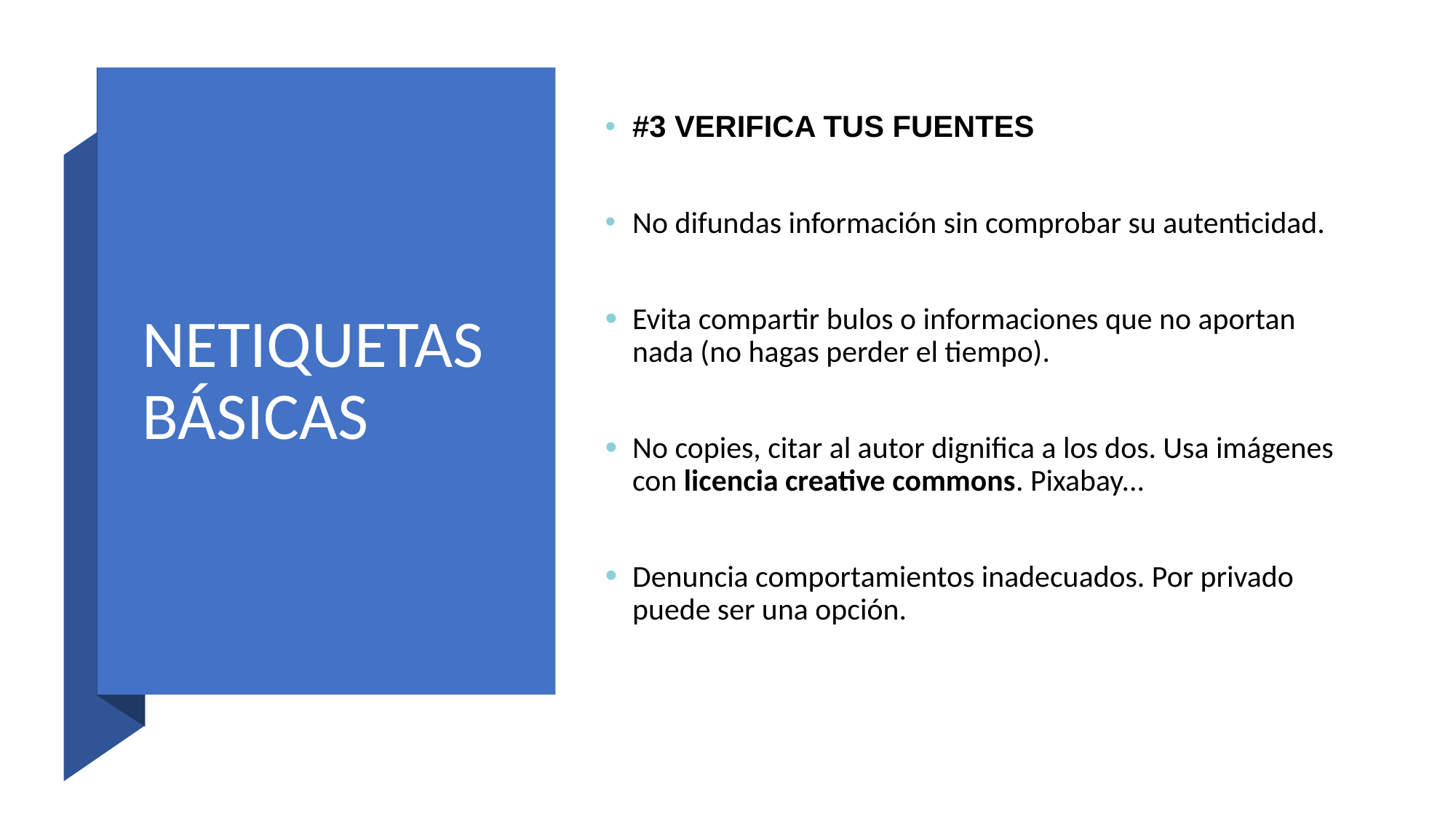

# NETIQUETAS BÁSICAS
#3 VERIFICA TUS FUENTES

No difundas información sin comprobar su autenticidad.

Evita compartir bulos o informaciones que no aportan nada (no hagas perder el tiempo).

No copies, citar al autor dignifica a los dos. Usa imágenes con licencia creative commons. Pixabay...

Denuncia comportamientos inadecuados. Por privado puede ser una opción.